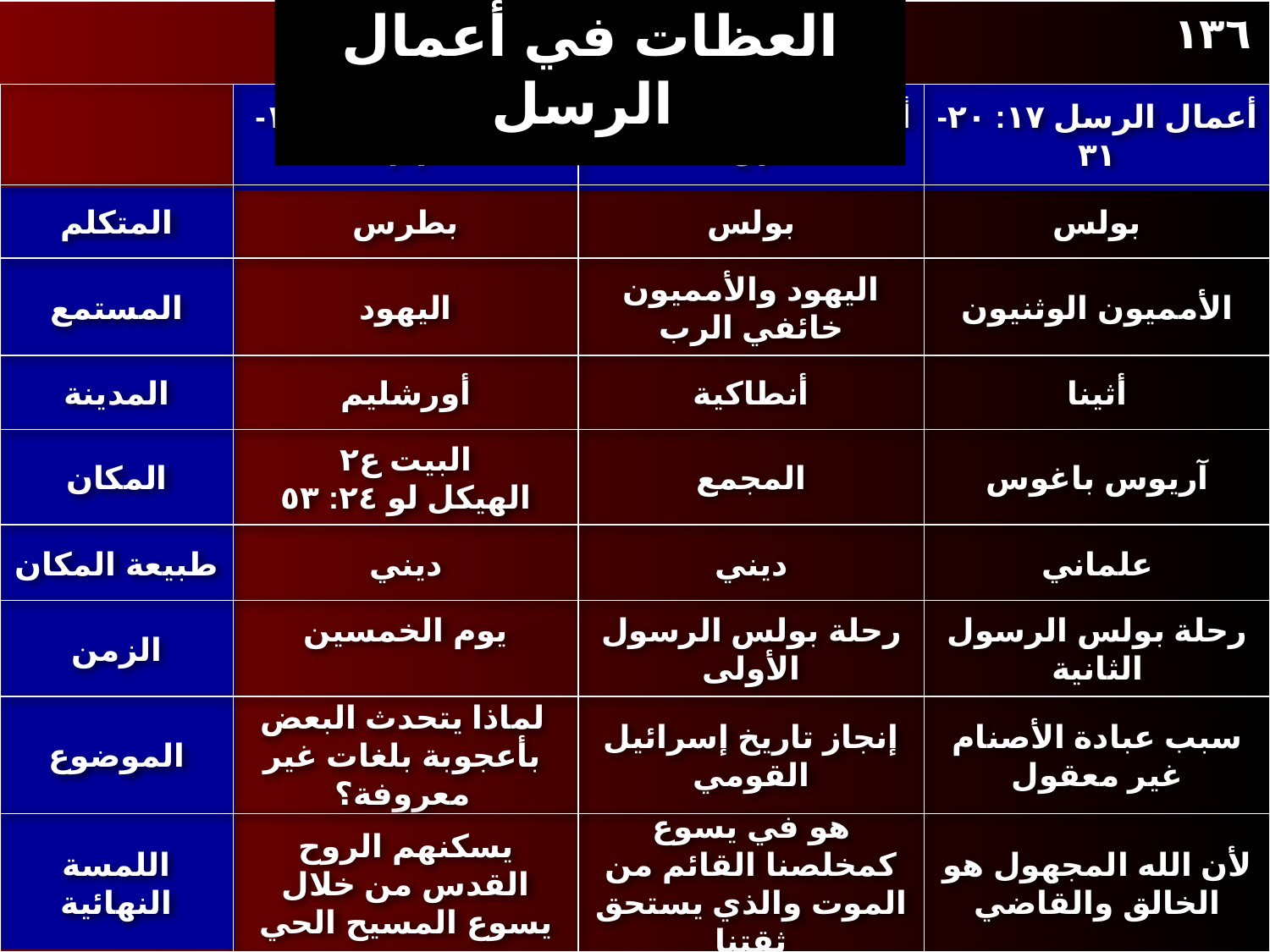

العظات في أعمال الرسل
١٣٦

أعمال الرسل ٢: ١٤-٣٩

أعمال الرسل ١٣: ١٦-٤١

أعمال الرسل ١٧: ٢٠-٣١

المتكلم

بطرس

بولس

بولس

المستمع

اليهود

اليهود والأمميون خائفي الرب

الأمميون الوثنيون

المدينة

أورشليم

أنطاكية

أثينا

المكان

البيت ع٢
الهيكل لو ٢٤: ٥٣

المجمع

آريوس باغوس

طبيعة المكان

ديني

ديني

علماني

الزمن

يوم الخمسين

رحلة بولس الرسول الأولى

رحلة بولس الرسول الثانية

الموضوع
لماذا يتحدث البعض بأعجوبة بلغات غير معروفة؟

إنجاز تاريخ إسرائيل القومي

سبب عبادة الأصنام غير معقول

اللمسة النهائية

يسكنهم الروح القدس من خلال يسوع المسيح الحي

هو في يسوع كمخلصنا القائم من الموت والذي يستحق ثقتنا

لأن الله المجهول هو الخالق والقاضي